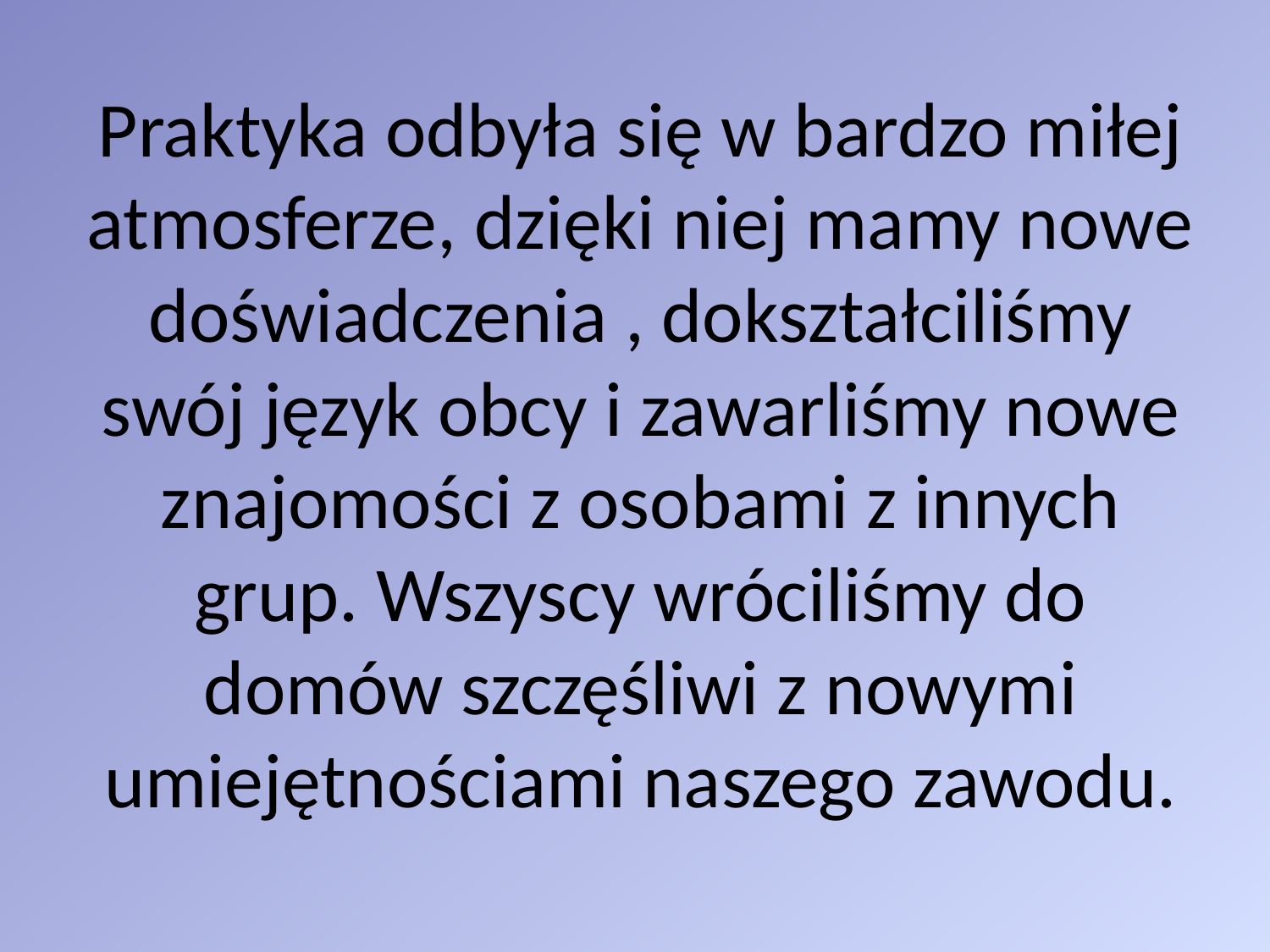

# Praktyka odbyła się w bardzo miłej atmosferze, dzięki niej mamy nowe doświadczenia , dokształciliśmy swój język obcy i zawarliśmy nowe znajomości z osobami z innych grup. Wszyscy wróciliśmy do domów szczęśliwi z nowymi umiejętnościami naszego zawodu.